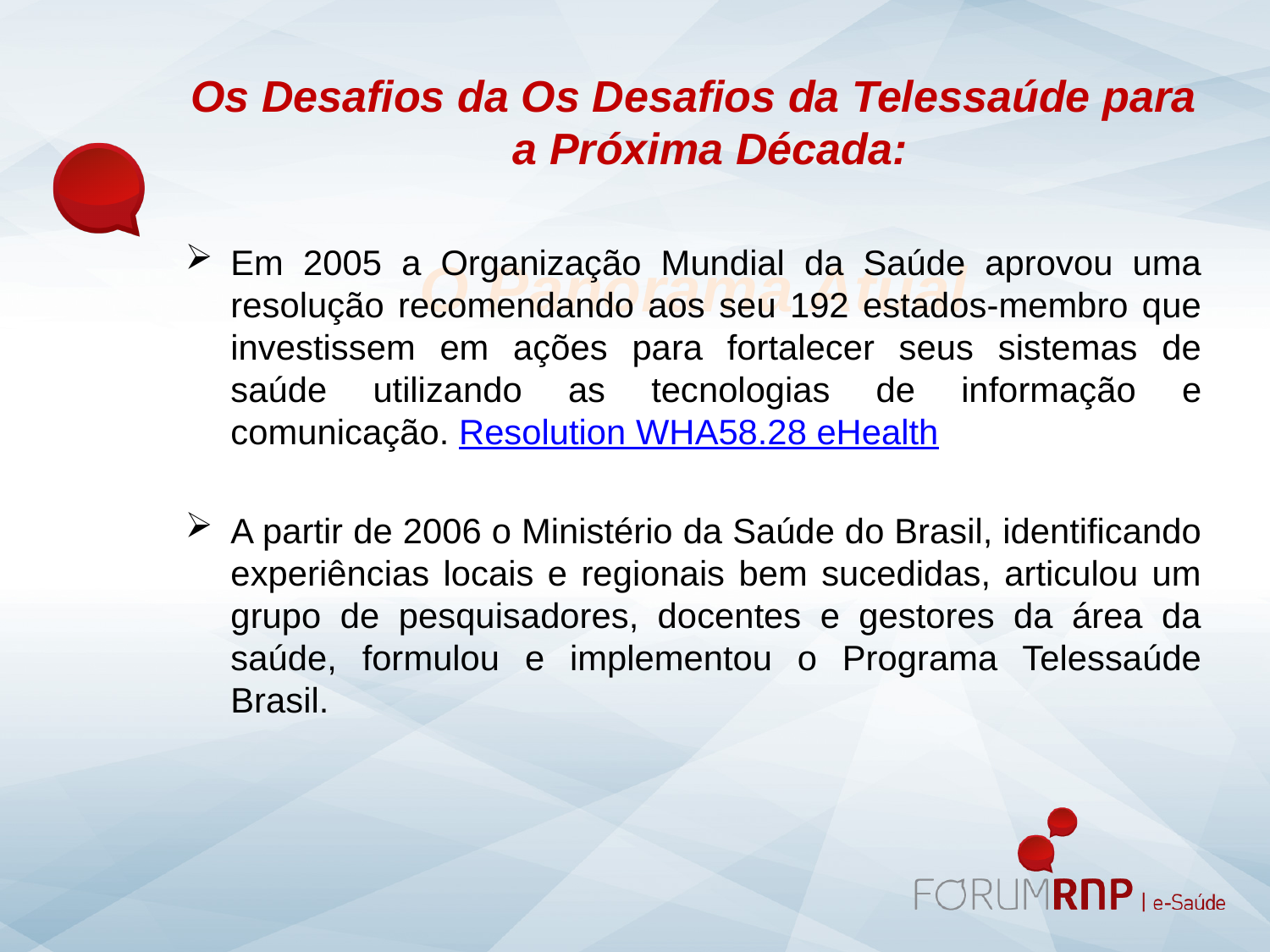

Os Desafios da Os Desafios da Telessaúde para a Próxima Década:

O Panorama Atual

Em 2005 a Organização Mundial da Saúde aprovou uma resolução recomendando aos seu 192 estados-membro que investissem em ações para fortalecer seus sistemas de saúde utilizando as tecnologias de informação e comunicação. Resolution WHA58.28 eHealth

A partir de 2006 o Ministério da Saúde do Brasil, identificando experiências locais e regionais bem sucedidas, articulou um grupo de pesquisadores, docentes e gestores da área da saúde, formulou e implementou o Programa Telessaúde Brasil.